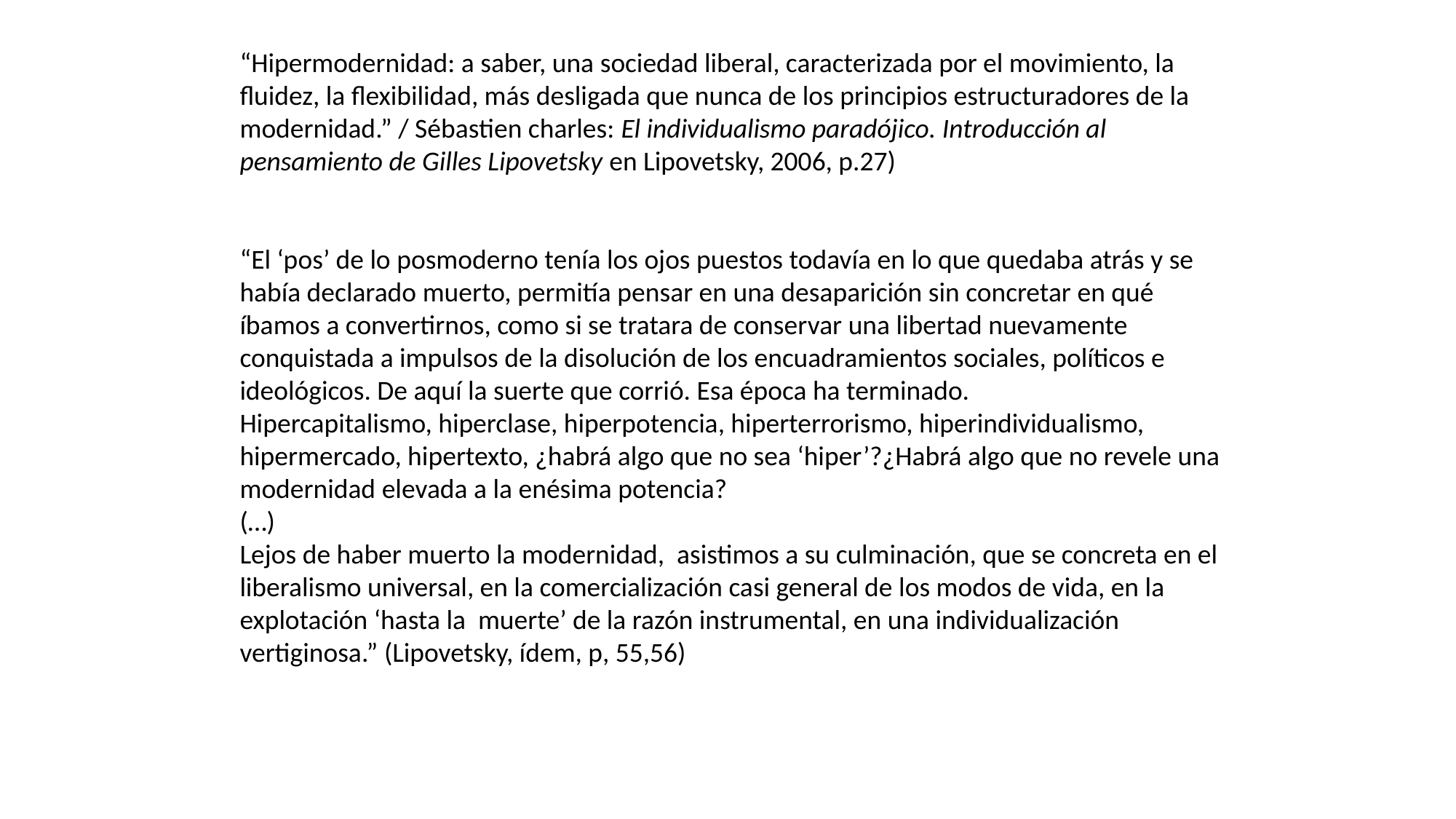

“Hipermodernidad: a saber, una sociedad liberal, caracterizada por el movimiento, la fluidez, la flexibilidad, más desligada que nunca de los principios estructuradores de la modernidad.” / Sébastien charles: El individualismo paradójico. Introducción al pensamiento de Gilles Lipovetsky en Lipovetsky, 2006, p.27)

“El ‘pos’ de lo posmoderno tenía los ojos puestos todavía en lo que quedaba atrás y se  había declarado muerto, permitía pensar en una desaparición sin concretar en qué íbamos a convertirnos, como si se tratara de conservar una libertad nuevamente conquistada a impulsos de la disolución de los encuadramientos sociales, políticos e ideológicos. De aquí la suerte que corrió. Esa época ha terminado.
Hipercapitalismo, hiperclase, hiperpotencia, hiperterrorismo, hiperindividualismo, hipermercado, hipertexto, ¿habrá algo que no sea ‘hiper’?¿Habrá algo que no revele una modernidad elevada a la enésima potencia?
(…)
Lejos de haber muerto la modernidad,  asistimos a su culminación, que se concreta en el liberalismo universal, en la comercialización casi general de los modos de vida, en la explotación ‘hasta la  muerte’ de la razón instrumental, en una individualización vertiginosa.” (Lipovetsky, ídem, p, 55,56)